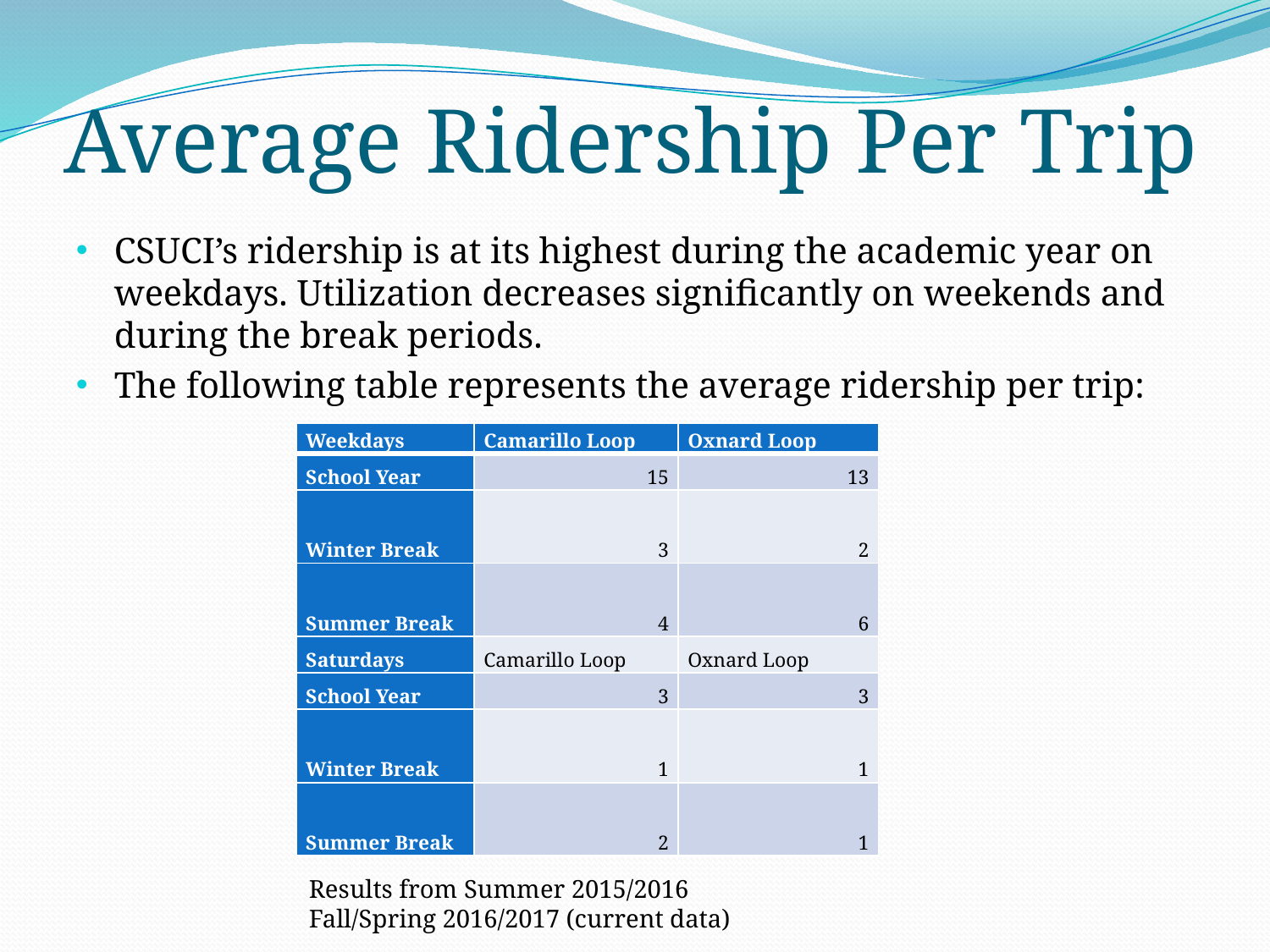

# Average Ridership Per Trip
CSUCI’s ridership is at its highest during the academic year on weekdays. Utilization decreases significantly on weekends and during the break periods.
The following table represents the average ridership per trip:

| Weekdays | Camarillo Loop | Oxnard Loop |
| --- | --- | --- |
| School Year | 15 | 13 |
| Winter Break | 3 | 2 |
| Summer Break | 4 | 6 |
| Saturdays | Camarillo Loop | Oxnard Loop |
| School Year | 3 | 3 |
| Winter Break | 1 | 1 |
| Summer Break | 2 | 1 |
Results from Summer 2015/2016
Fall/Spring 2016/2017 (current data)